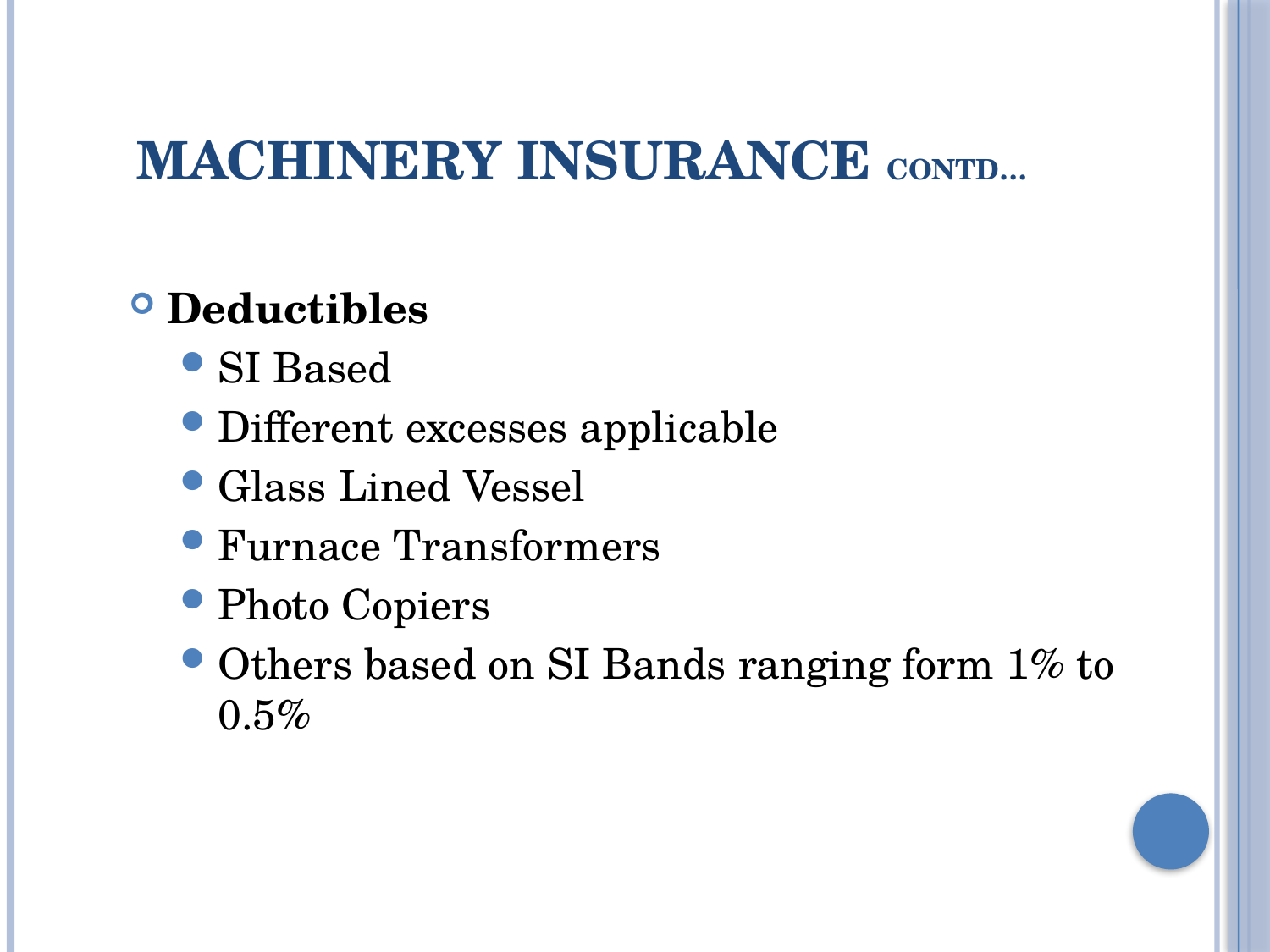

# Machinery Insurance Contd…
Deductibles
SI Based
Different excesses applicable
Glass Lined Vessel
Furnace Transformers
Photo Copiers
Others based on SI Bands ranging form 1% to 0.5%